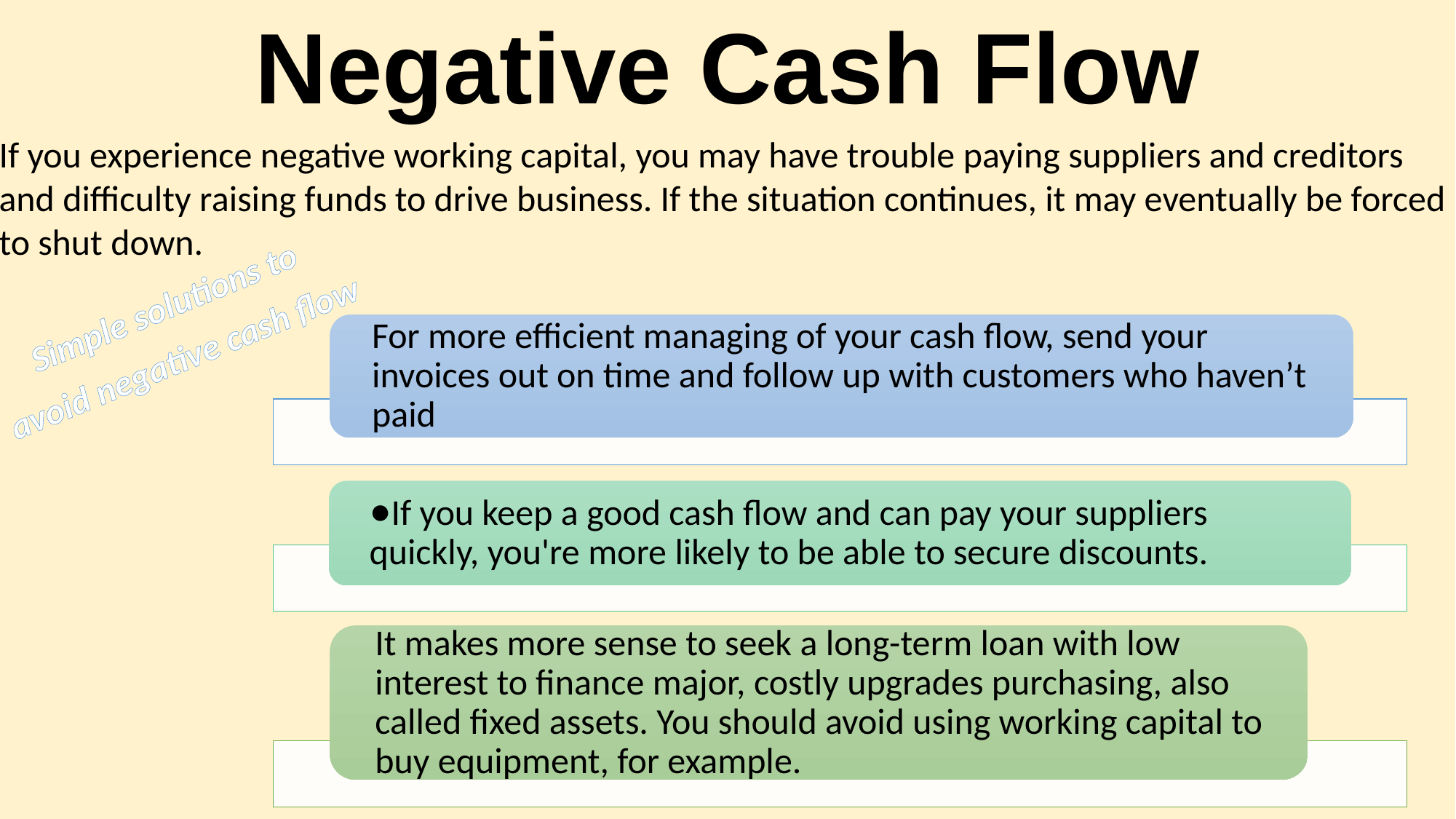

# Negative Cash Flow
If you experience negative working capital, you may have trouble paying suppliers and creditors and difficulty raising funds to drive business. If the situation continues, it may eventually be forced to shut down.
Simple solutions to avoid negative cash flow

For more efficient managing of your cash flow, send your invoices out on time and follow up with customers who haven’t paid
If you keep a good cash flow and can pay your suppliers quickly, you're more likely to be able to secure discounts.
It makes more sense to seek a long-term loan with low interest to finance major, costly upgrades purchasing, also called fixed assets. You should avoid using working capital to buy equipment, for example.